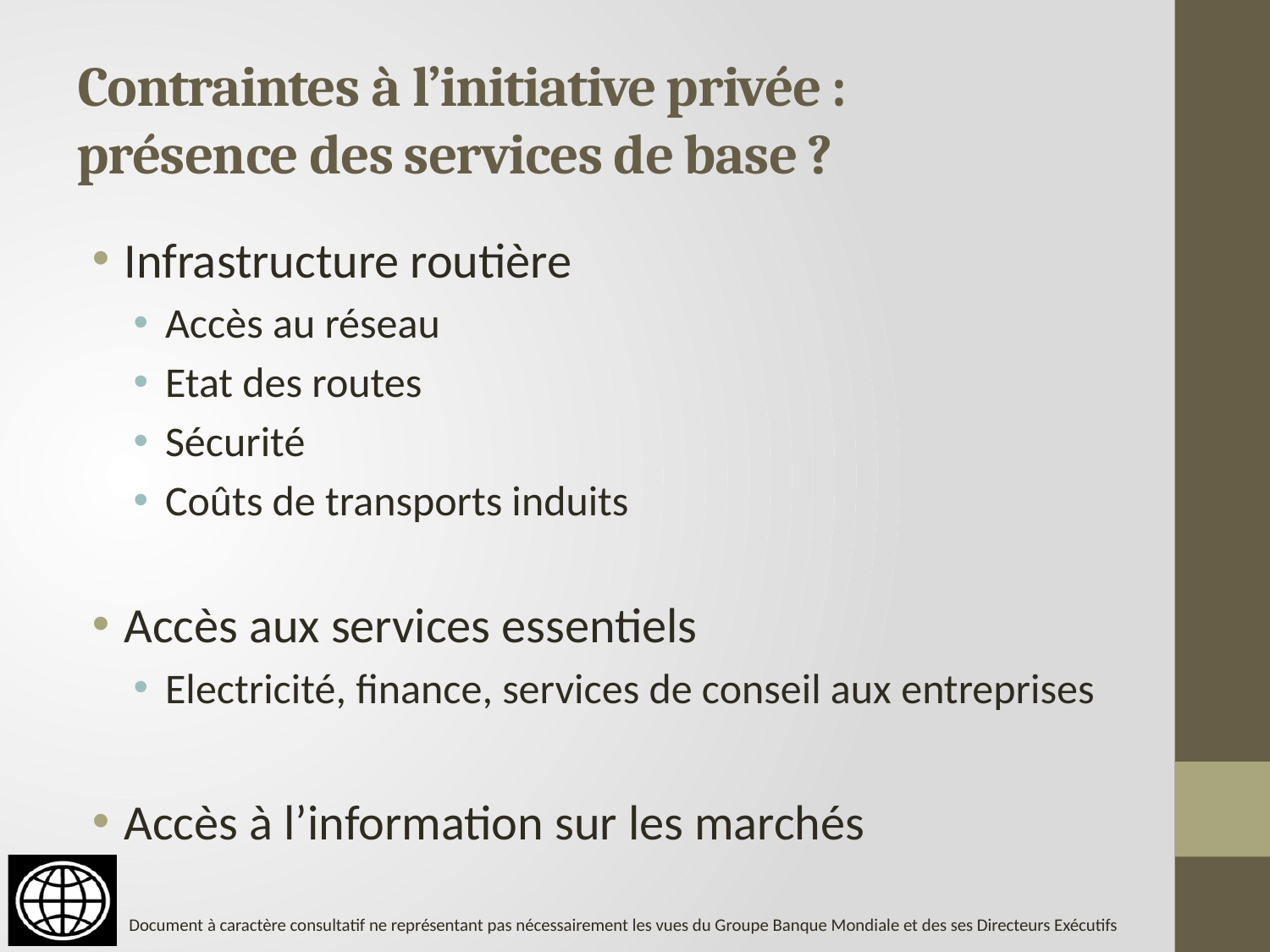

# Contraintes à l’initiative privée : présence des services de base ?
Infrastructure routière
Accès au réseau
Etat des routes
Sécurité
Coûts de transports induits

Accès aux services essentiels
Electricité, finance, services de conseil aux entreprises

Accès à l’information sur les marchés